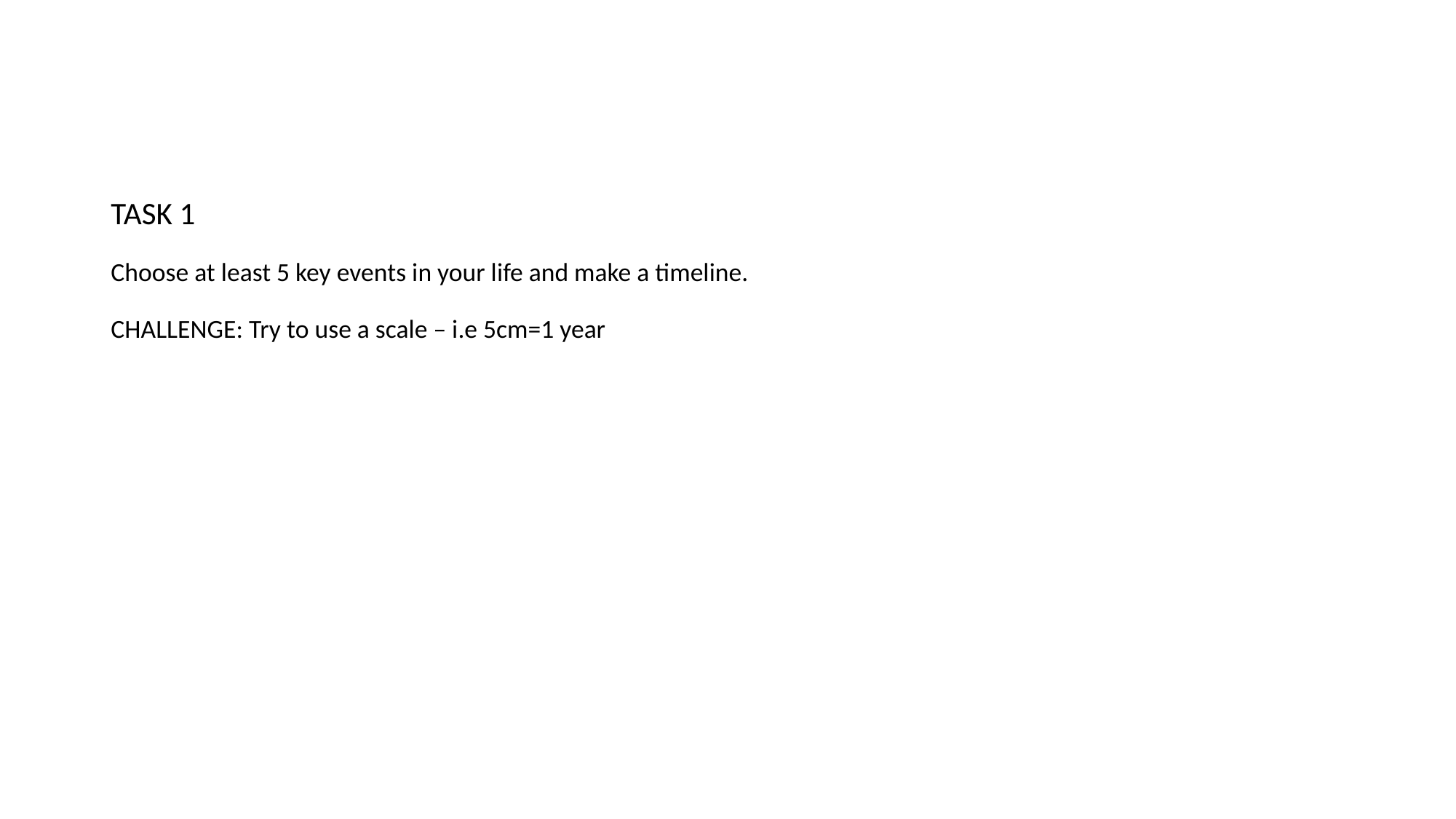

# TASK 1 Choose at least 5 key events in your life and make a timeline. CHALLENGE: Try to use a scale – i.e 5cm=1 year